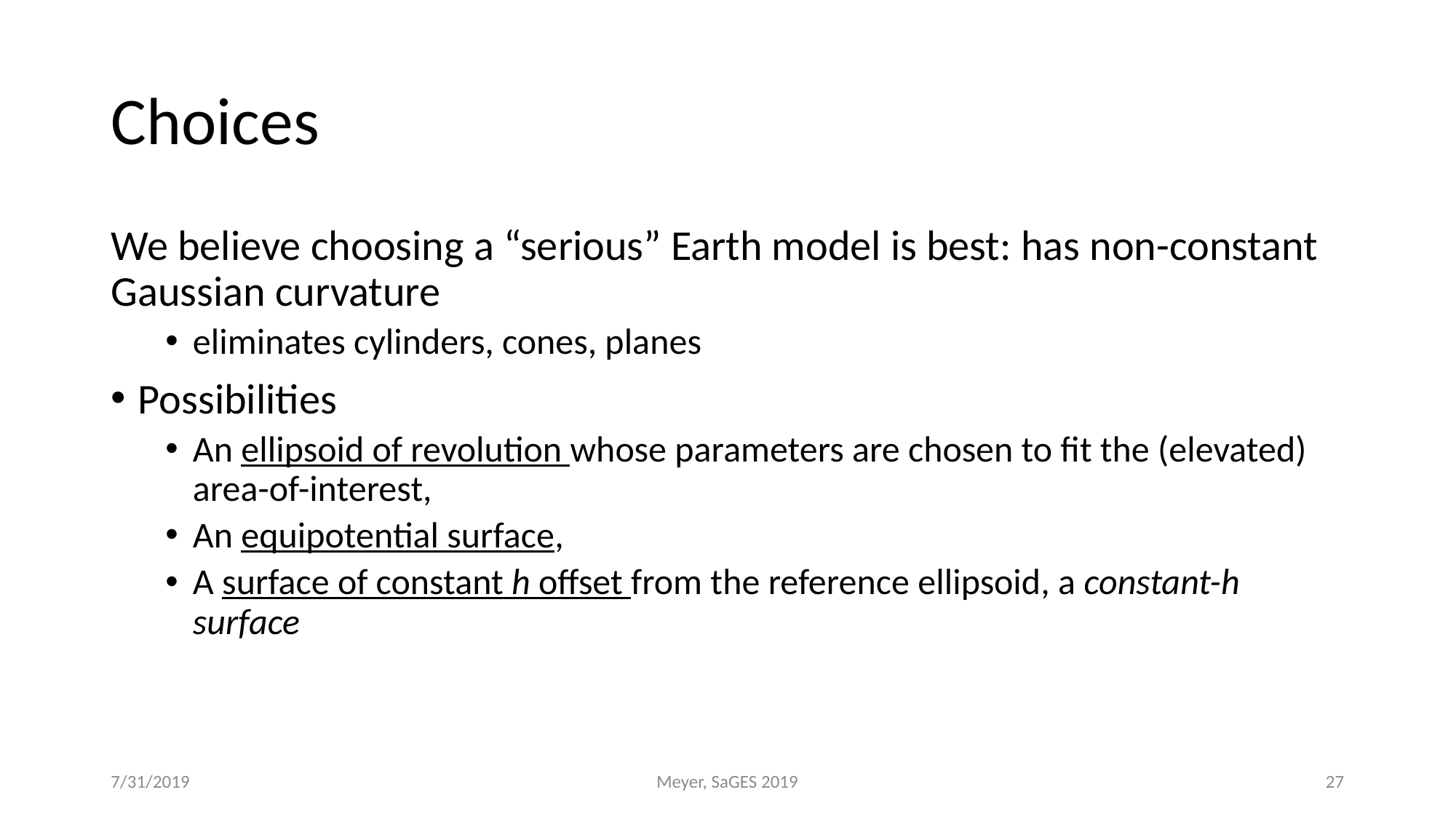

# Choices
We believe choosing a “serious” Earth model is best: has non-constant Gaussian curvature
eliminates cylinders, cones, planes
Possibilities
An ellipsoid of revolution whose parameters are chosen to fit the (elevated) area-of-interest,
An equipotential surface,
A surface of constant h offset from the reference ellipsoid, a constant-h surface
7/31/2019
Meyer, SaGES 2019
27